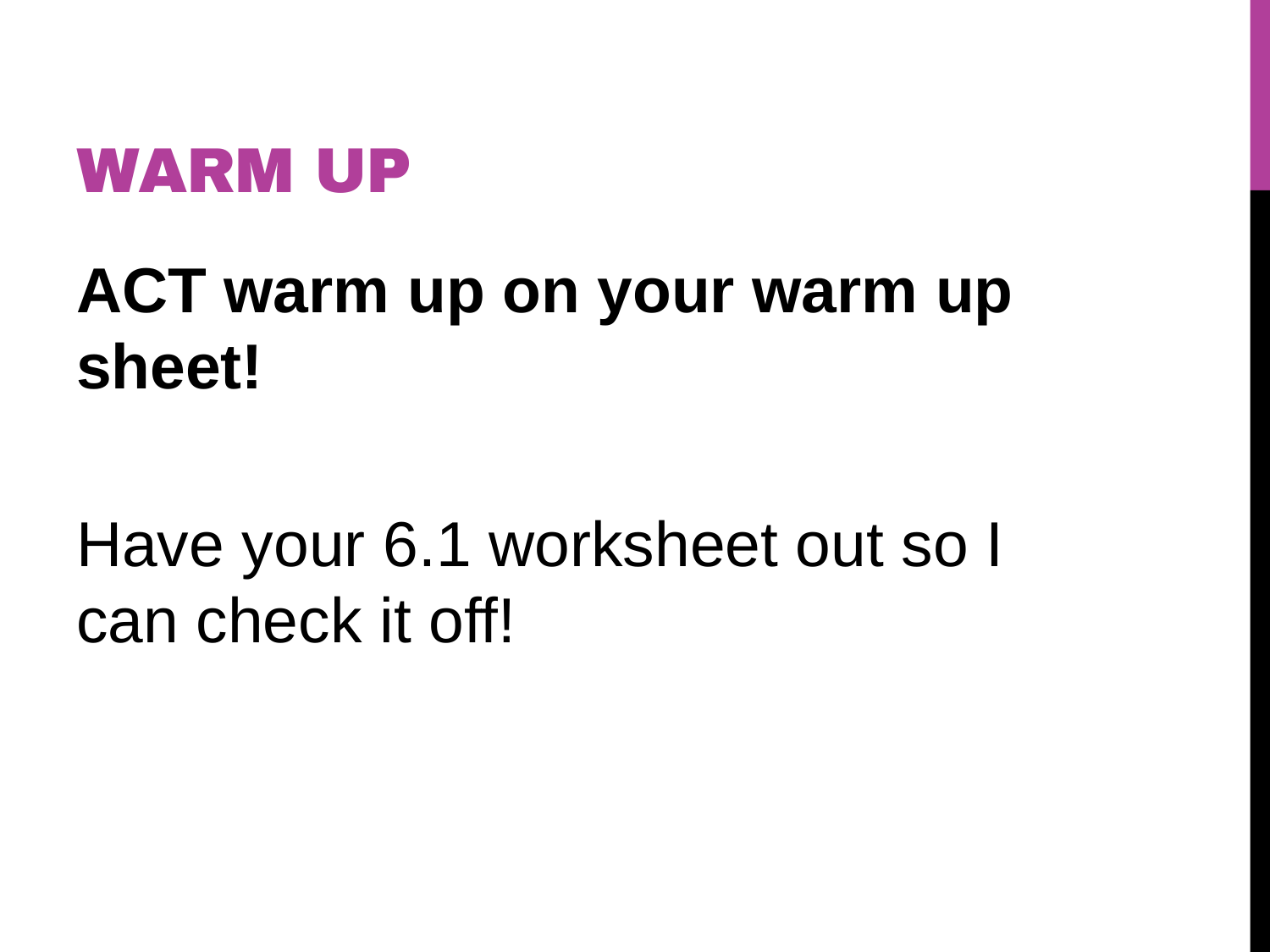

# Warm up
ACT warm up on your warm up sheet!

Have your 6.1 worksheet out so I can check it off!